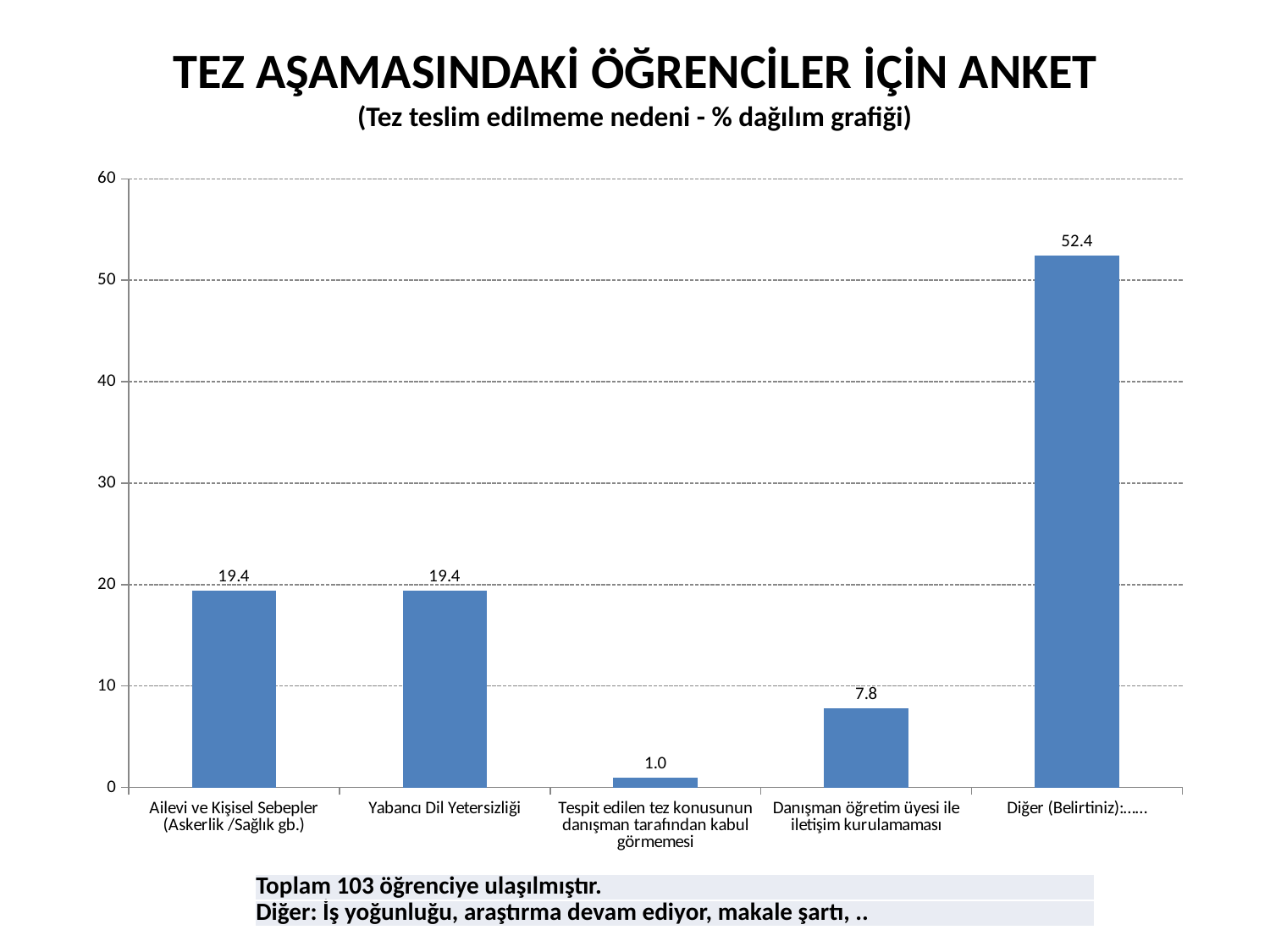

# TEZ AŞAMASINDAKİ ÖĞRENCİLER İÇİN ANKET (Tez teslim edilmeme nedeni - % dağılım grafiği)

### Chart

| Category |  |
|---|---|
| Ailevi ve Kişisel Sebepler (Askerlik /Sağlık gb.) | 19.41747572815534 |
| Yabancı Dil Yetersizliği | 19.41747572815534 |
| Tespit edilen tez konusunun danışman tarafından kabul görmemesi | 0.9708737864077669 |
| Danışman öğretim üyesi ile iletişim kurulamaması | 7.766990291262135 |
| Diğer (Belirtiniz):…… | 52.42718446601942 |
| Toplam 103 öğrenciye ulaşılmıştır. |
| --- |
| Diğer: İş yoğunluğu, araştırma devam ediyor, makale şartı, .. |